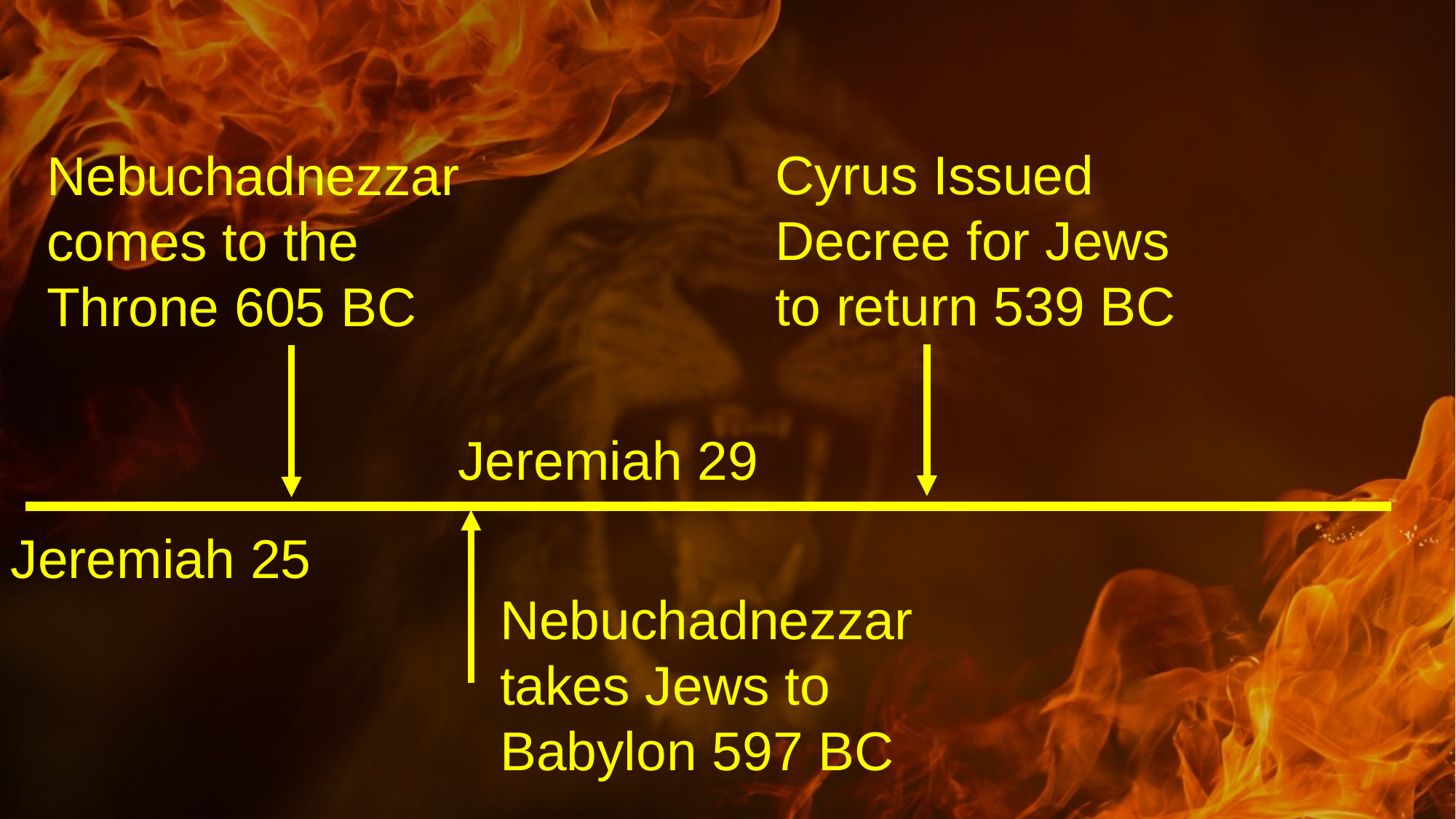

Cyrus Issued Decree for Jews to return 539 BC
Nebuchadnezzar comes to the Throne 605 BC
Jeremiah 29
Jeremiah 25
Nebuchadnezzar takes Jews to Babylon 597 BC